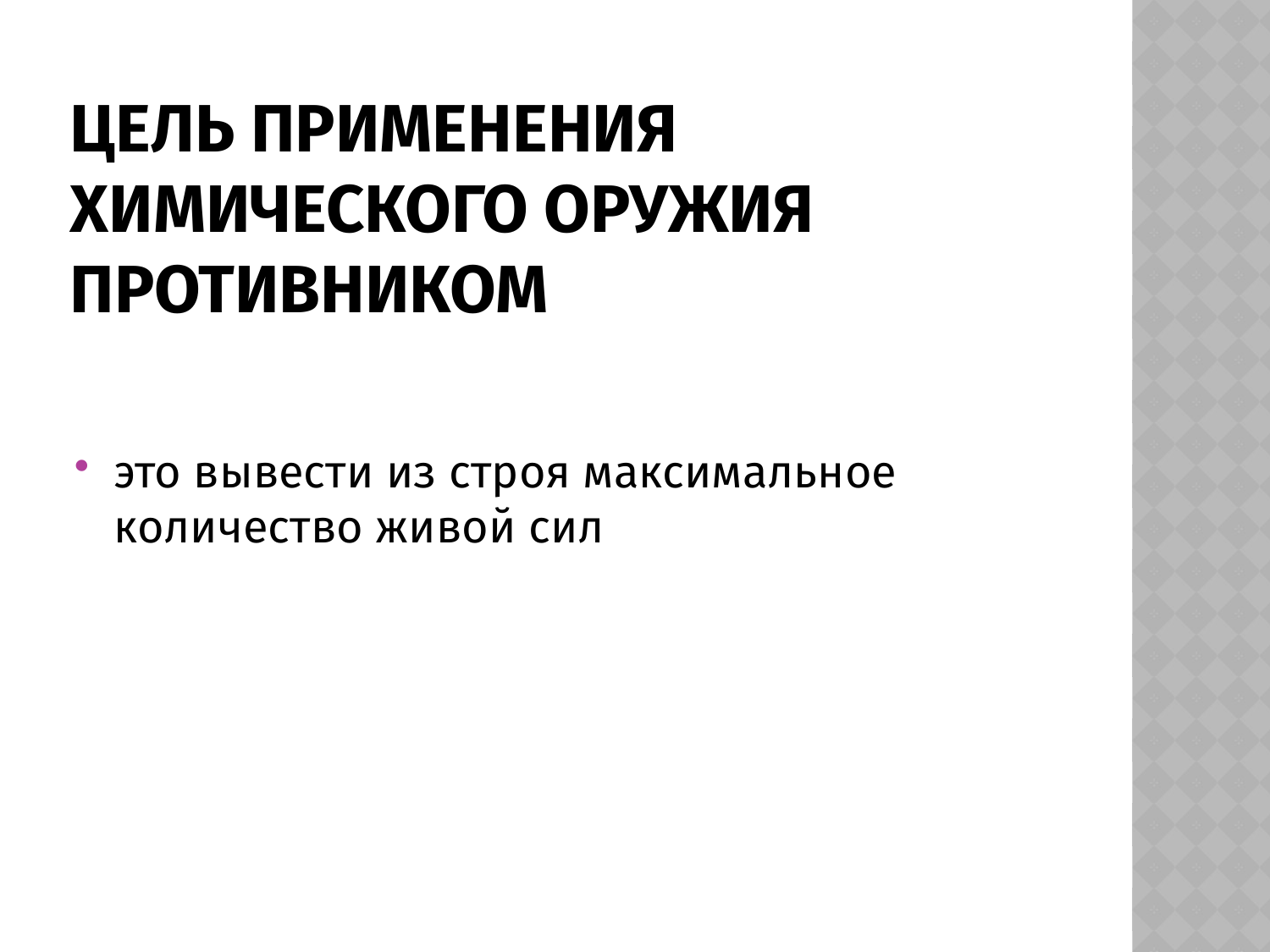

# Цель применения химического оружия противником
это вывести из строя максимальное количество живой сил